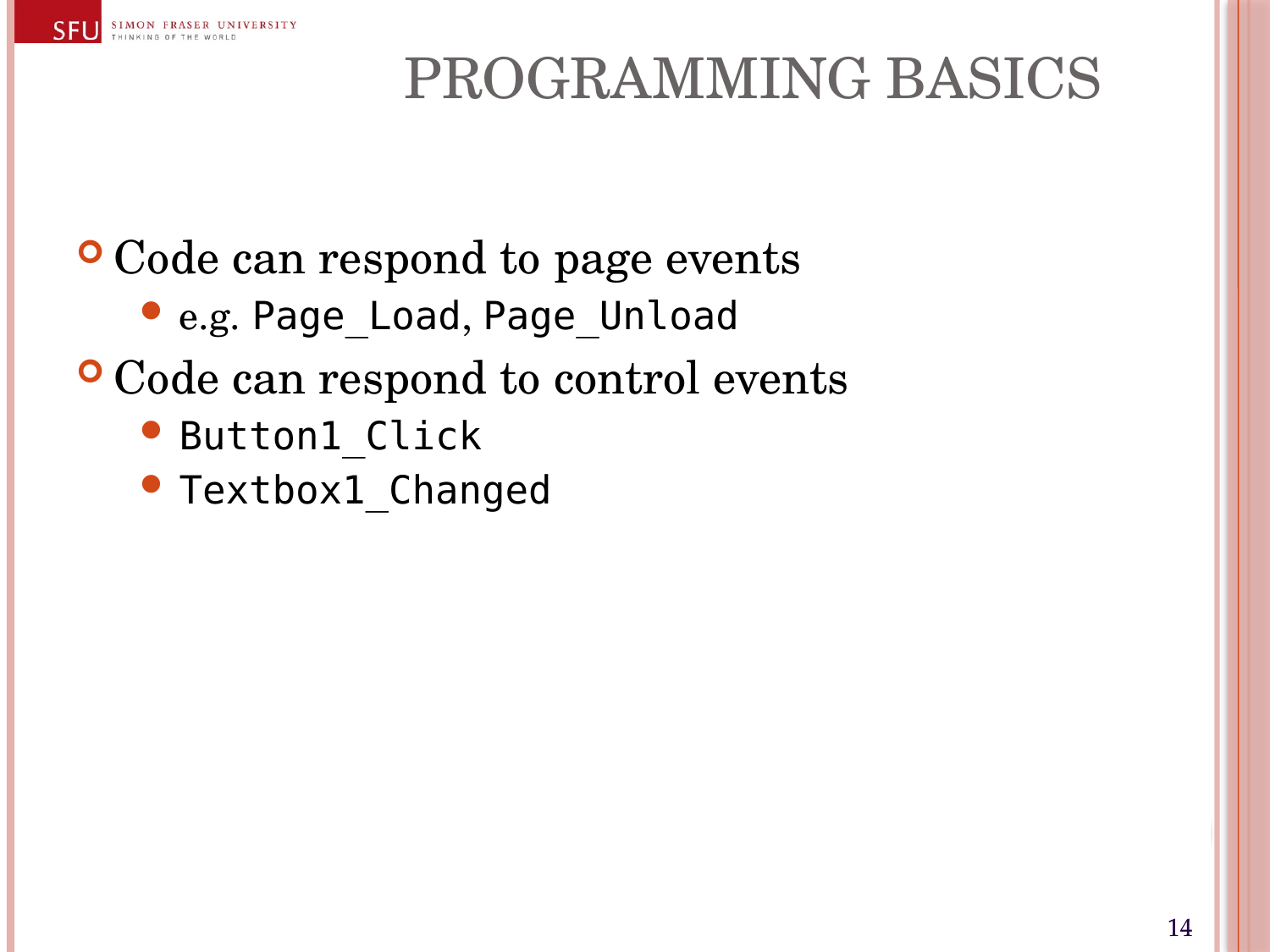

# Programming Basics
Code can respond to page events
e.g. Page_Load, Page_Unload
Code can respond to control events
Button1_Click
Textbox1_Changed